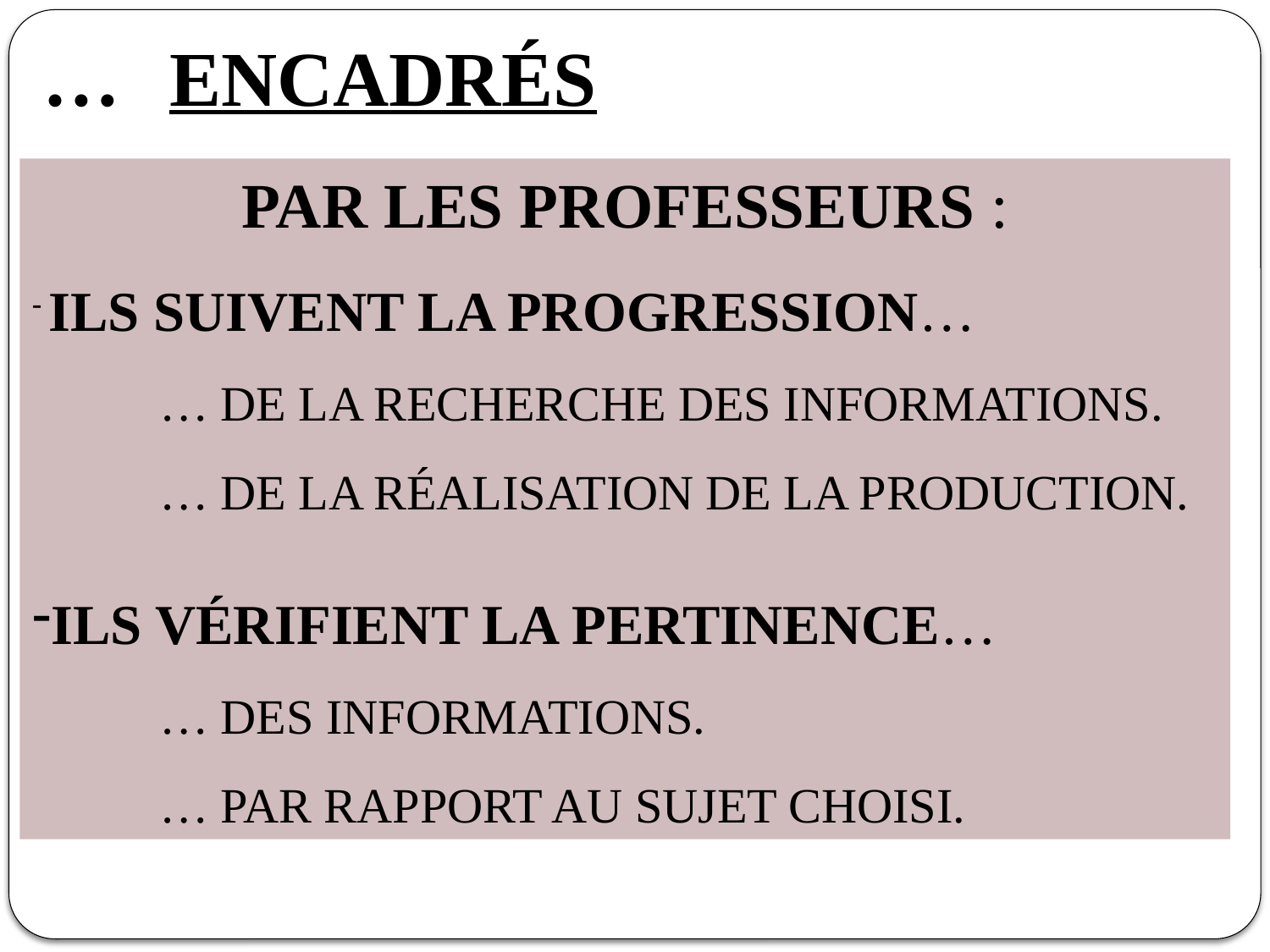

…	ENCADRÉS
PAR LES PROFESSEURS :

 ILS SUIVENT LA PROGRESSION…
	… DE LA RECHERCHE DES INFORMATIONS.
	… DE LA RÉALISATION DE LA PRODUCTION.

ILS VÉRIFIENT LA PERTINENCE…
	… DES INFORMATIONS.
	… PAR RAPPORT AU SUJET CHOISI.